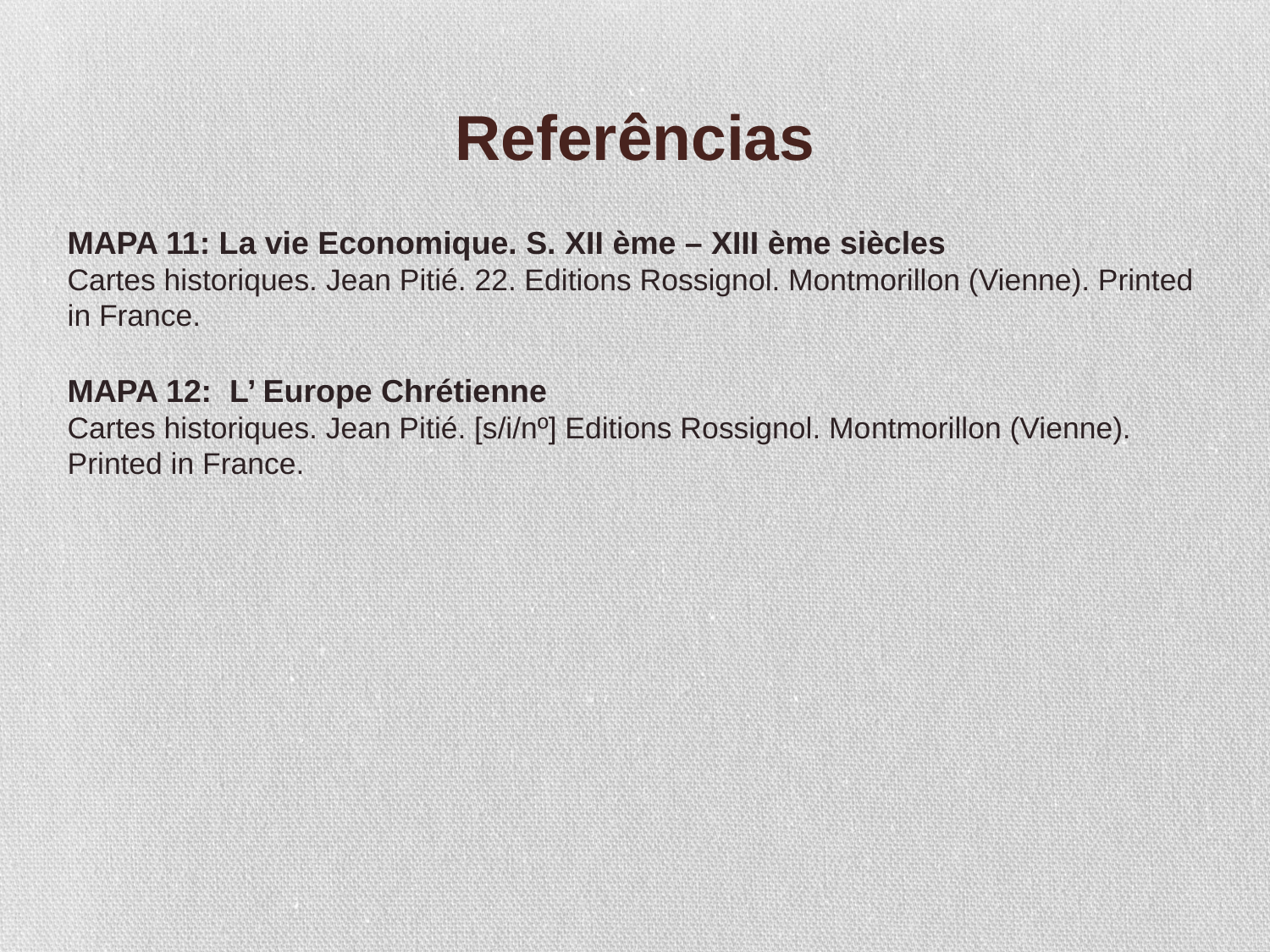

# Referências
MAPA 11: La vie Economique. S. XII ème – XIII ème siècles
Cartes historiques. Jean Pitié. 22. Editions Rossignol. Montmorillon (Vienne). Printed in France.

MAPA 12:  L’ Europe Chrétienne
Cartes historiques. Jean Pitié. [s/i/nº] Editions Rossignol. Montmorillon (Vienne). Printed in France.